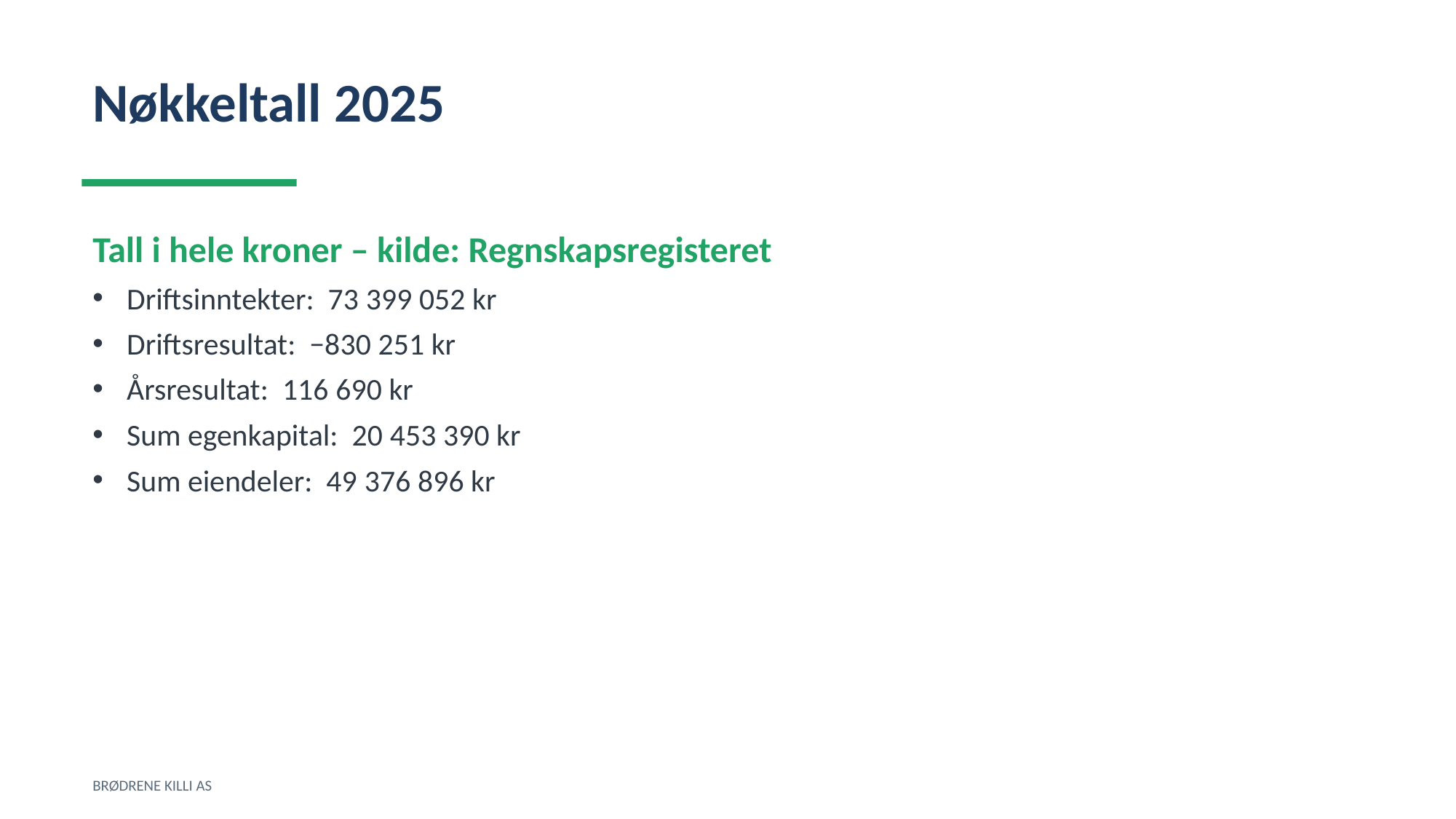

Nøkkeltall 2025

Tall i hele kroner – kilde: Regnskapsregisteret
Driftsinntekter:  73 399 052 kr
Driftsresultat:  −830 251 kr
Årsresultat:  116 690 kr
Sum egenkapital:  20 453 390 kr
Sum eiendeler:  49 376 896 kr
BRØDRENE KILLI AS